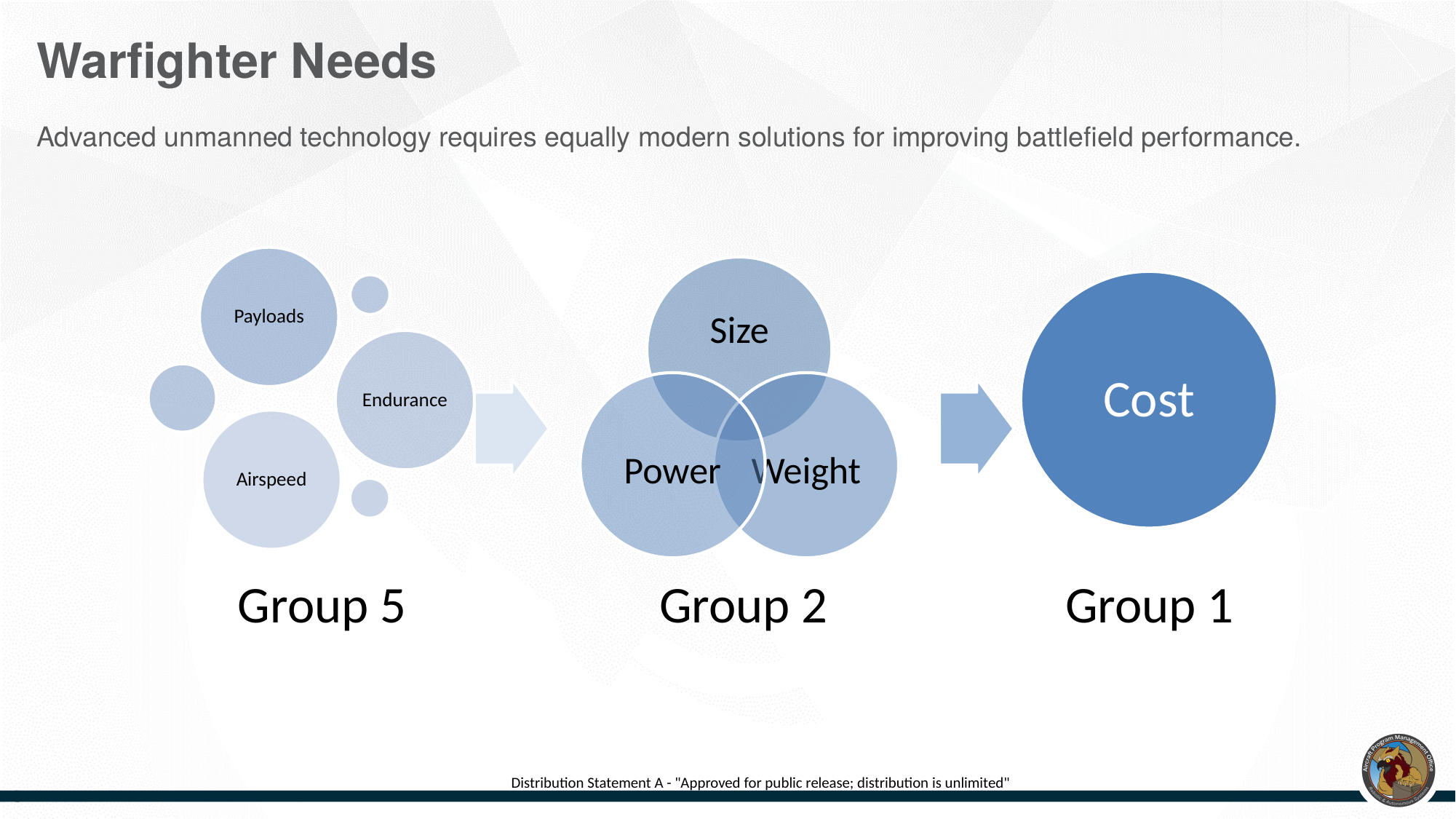

# Warfighter Needs
Group 2
Group 1
Size
Weight
Power
Payloads
Endurance
Airspeed
Cost
Group 5
Advanced unmanned technology requires equally modern solutions for improving battlefield performance.

Distribution Statement A - "Approved for public release; distribution is unlimited"